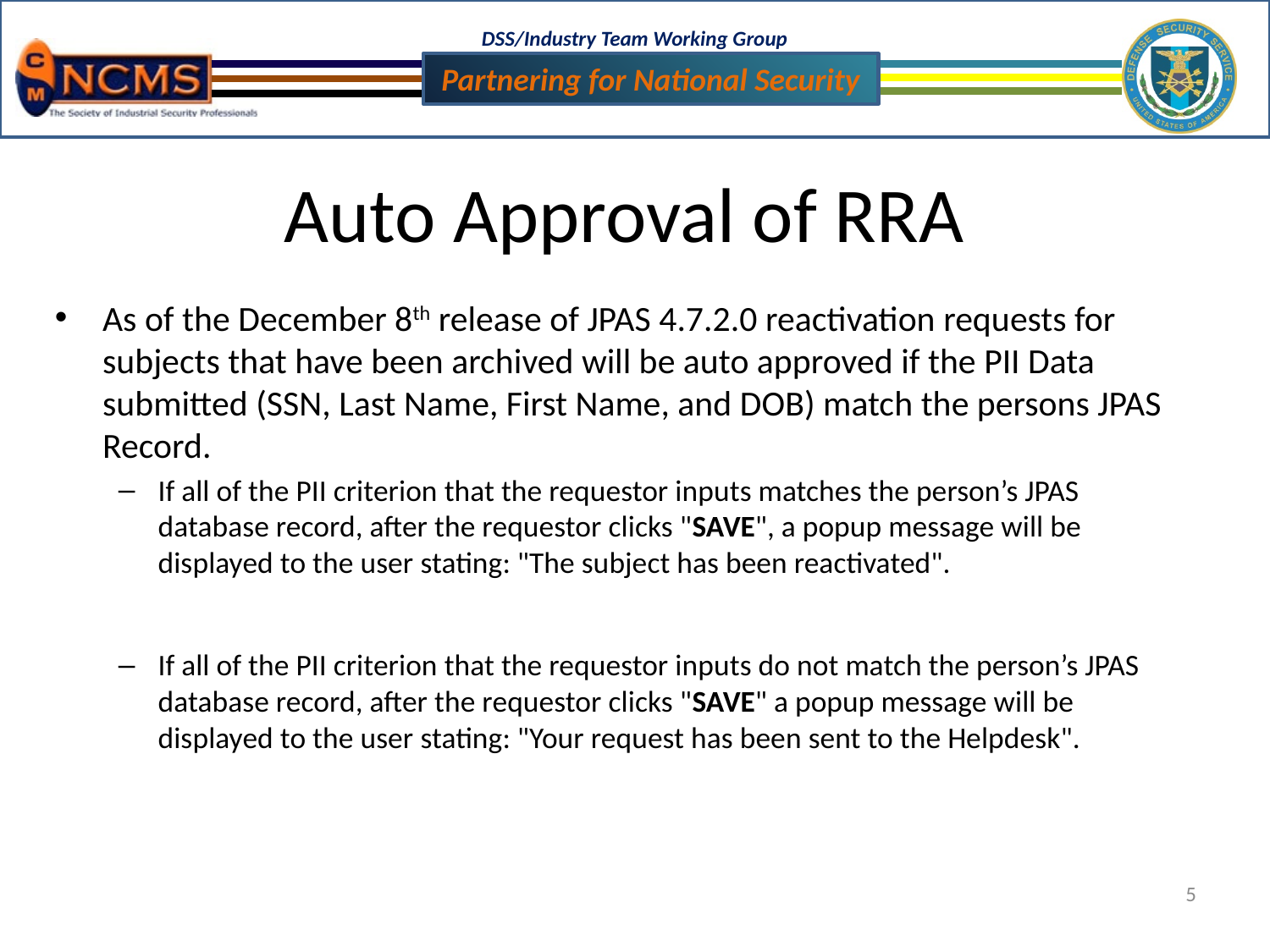

# Auto Approval of RRA

As of the December 8th release of JPAS 4.7.2.0 reactivation requests for subjects that have been archived will be auto approved if the PII Data submitted (SSN, Last Name, First Name, and DOB) match the persons JPAS Record.
If all of the PII criterion that the requestor inputs matches the person’s JPAS database record, after the requestor clicks "SAVE", a popup message will be displayed to the user stating: "The subject has been reactivated".

If all of the PII criterion that the requestor inputs do not match the person’s JPAS database record, after the requestor clicks "SAVE" a popup message will be displayed to the user stating: "Your request has been sent to the Helpdesk".